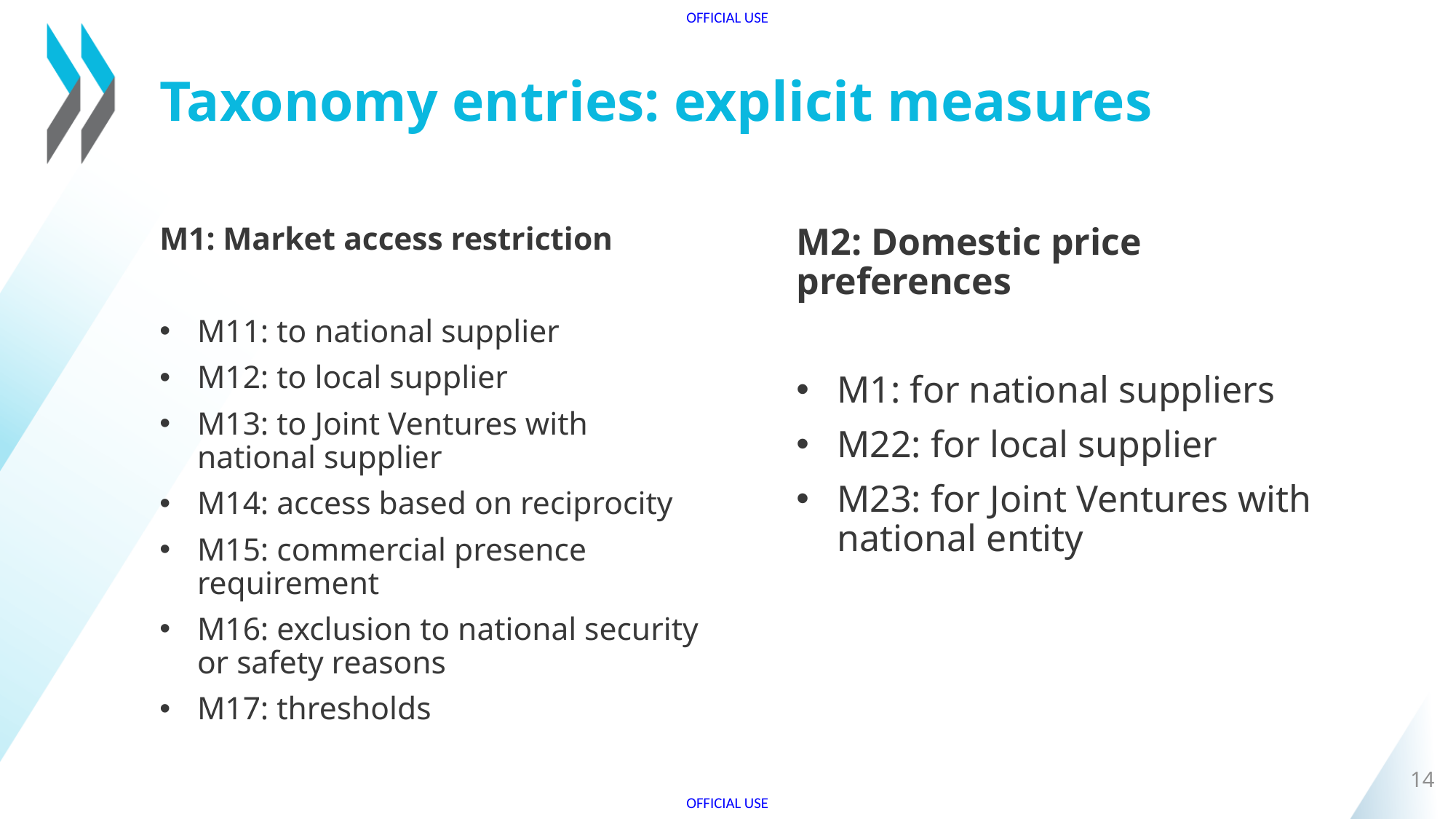

# Taxonomy entries: explicit measures
M1: Market access restriction

M11: to national supplier
M12: to local supplier
M13: to Joint Ventures with national supplier
M14: access based on reciprocity
M15: commercial presence requirement
M16: exclusion to national security or safety reasons
M17: thresholds
M2: Domestic price preferences

M1: for national suppliers
M22: for local supplier
M23: for Joint Ventures with national entity
14